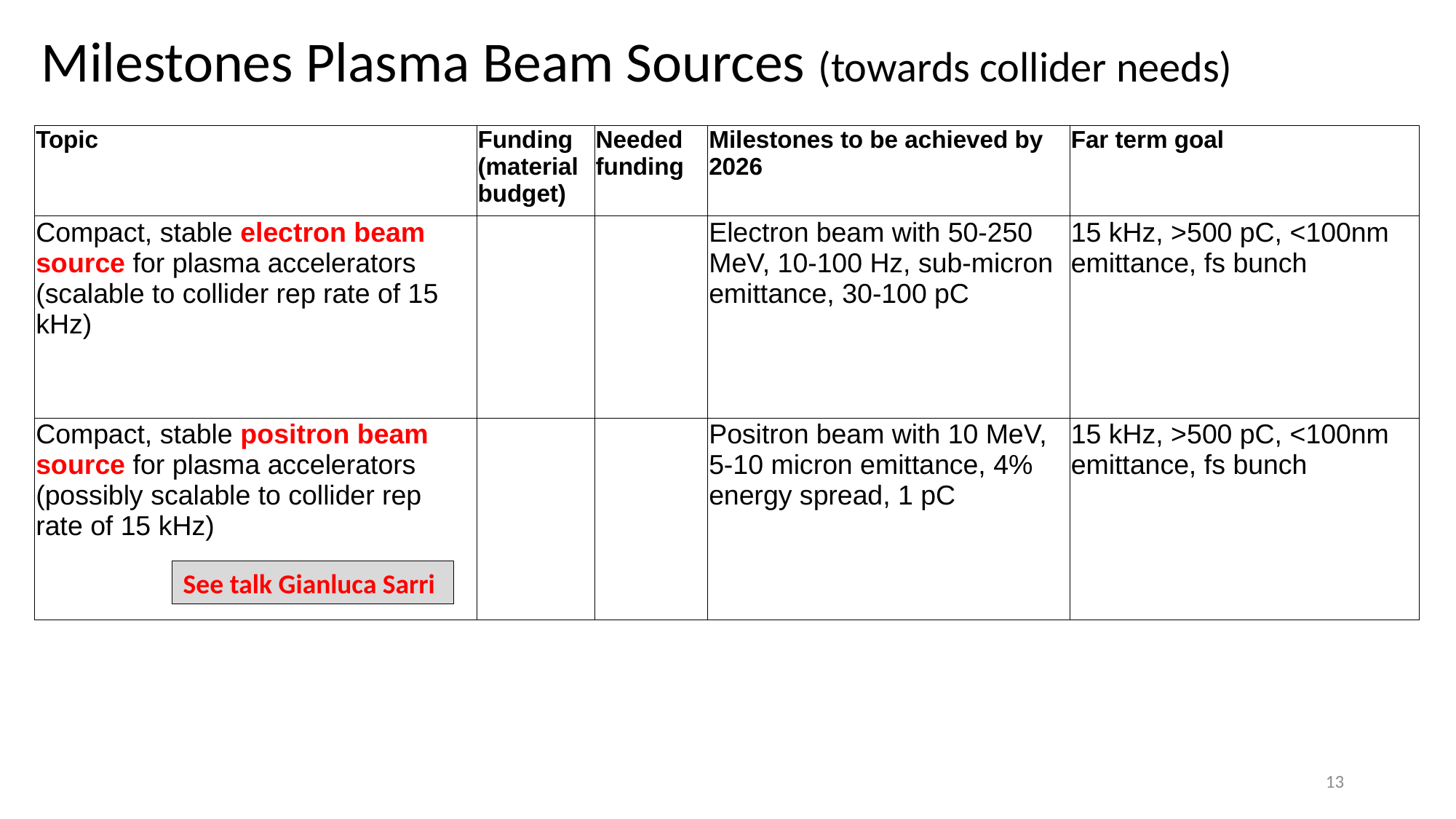

# Milestones Plasma Beam Sources (towards collider needs)
| Topic | Funding (material budget) | Needed funding | Milestones to be achieved by 2026 | Far term goal |
| --- | --- | --- | --- | --- |
| Compact, stable electron beam source for plasma accelerators (scalable to collider rep rate of 15 kHz) |  |  | Electron beam with 50-250 MeV, 10-100 Hz, sub-micron emittance, 30-100 pC | 15 kHz, >500 pC, <100nm emittance, fs bunch |
| Compact, stable positron beam source for plasma accelerators (possibly scalable to collider rep rate of 15 kHz) |  |  | Positron beam with 10 MeV, 5-10 micron emittance, 4% energy spread, 1 pC | 15 kHz, >500 pC, <100nm emittance, fs bunch |
See talk Gianluca Sarri
13